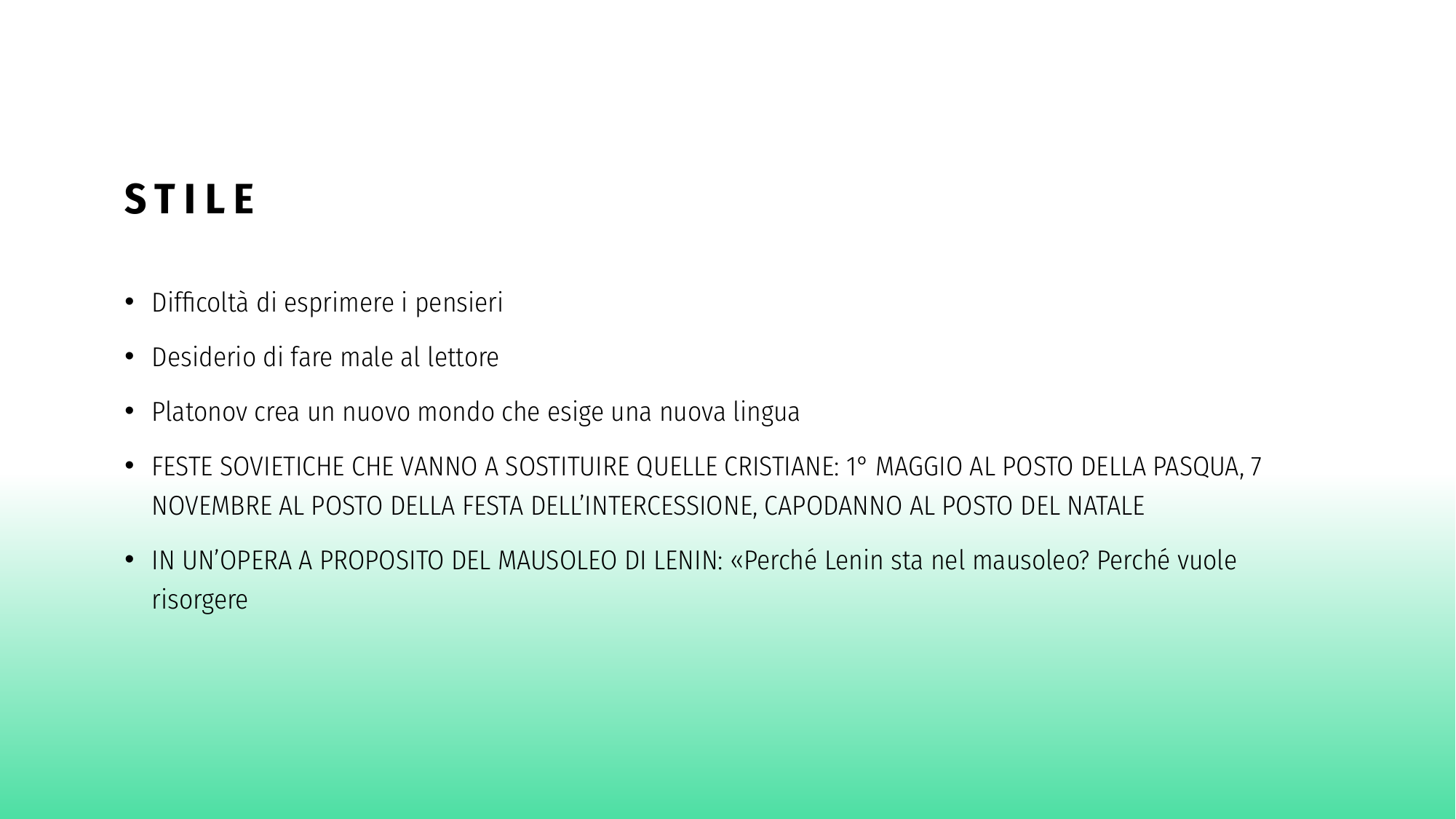

# stile
Difficoltà di esprimere i pensieri
Desiderio di fare male al lettore
Platonov crea un nuovo mondo che esige una nuova lingua
FESTE SOVIETICHE CHE VANNO A SOSTITUIRE QUELLE CRISTIANE: 1° MAGGIO AL POSTO DELLA PASQUA, 7 NOVEMBRE AL POSTO DELLA FESTA DELL’INTERCESSIONE, CAPODANNO AL POSTO DEL NATALE
IN UN’OPERA A PROPOSITO DEL MAUSOLEO DI LENIN: «Perché Lenin sta nel mausoleo? Perché vuole risorgere